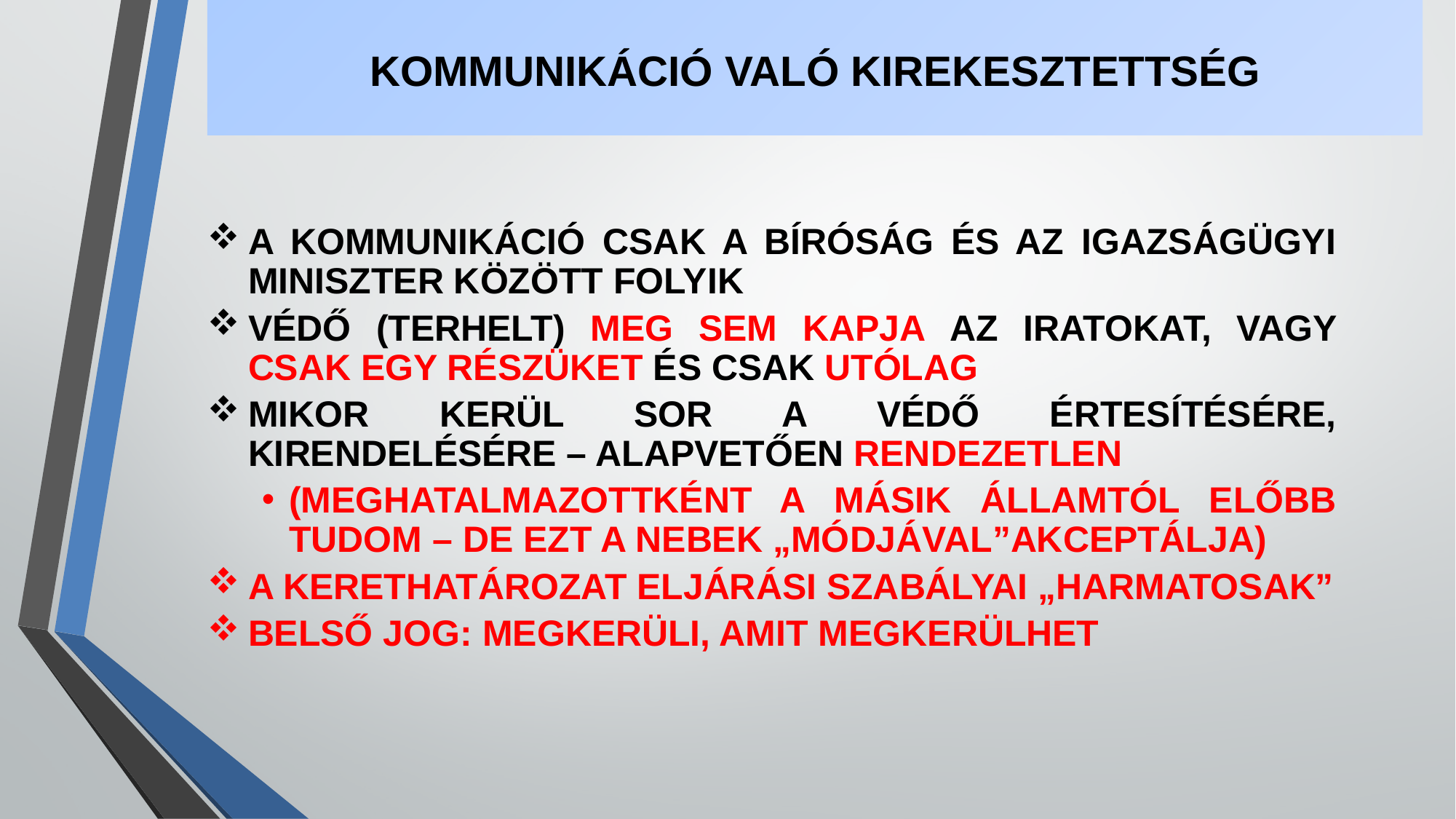

# KOMMUNIKÁCIÓ VALÓ KIREKESZTETTSÉG

A KOMMUNIKÁCIÓ CSAK A BÍRÓSÁG ÉS AZ IGAZSÁGÜGYI MINISZTER KÖZÖTT FOLYIK
VÉDŐ (TERHELT) MEG SEM KAPJA AZ IRATOKAT, VAGY CSAK EGY RÉSZÜKET ÉS CSAK UTÓLAG
MIKOR KERÜL SOR A VÉDŐ ÉRTESÍTÉSÉRE, KIRENDELÉSÉRE – ALAPVETŐEN RENDEZETLEN
(MEGHATALMAZOTTKÉNT A MÁSIK ÁLLAMTÓL ELŐBB TUDOM – DE EZT A NEBEK „MÓDJÁVAL”AKCEPTÁLJA)
A KERETHATÁROZAT ELJÁRÁSI SZABÁLYAI „HARMATOSAK”
BELSŐ JOG: MEGKERÜLI, AMIT MEGKERÜLHET